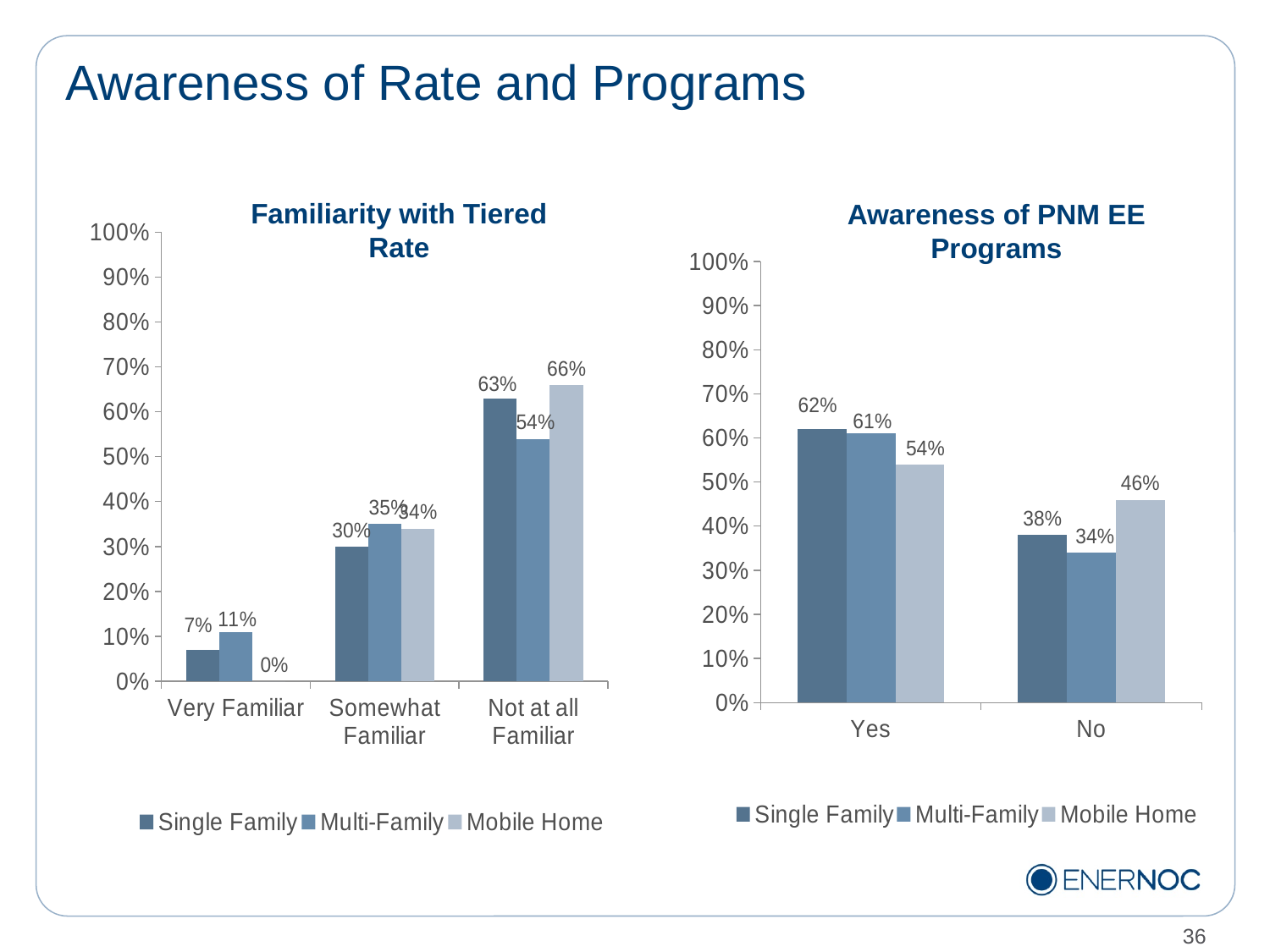

# Awareness of Rate and Programs

### Chart

| Category | Single Family | Multi-Family | Mobile Home |
|---|---|---|---|
| Very Familiar | 0.07000000000000002 | 0.11 | 0.0 |
| Somewhat Familiar | 0.3000000000000001 | 0.3500000000000001 | 0.34 |
| Not at all Familiar | 0.6300000000000002 | 0.54 | 0.6600000000000003 |

### Chart

| Category | Single Family | Multi-Family | Mobile Home |
|---|---|---|---|
| Yes | 0.6200000000000002 | 0.6100000000000002 | 0.54 |
| No | 0.3800000000000001 | 0.34 | 0.46 |
Familiarity with Tiered Rate
Awareness of PNM EE Programs